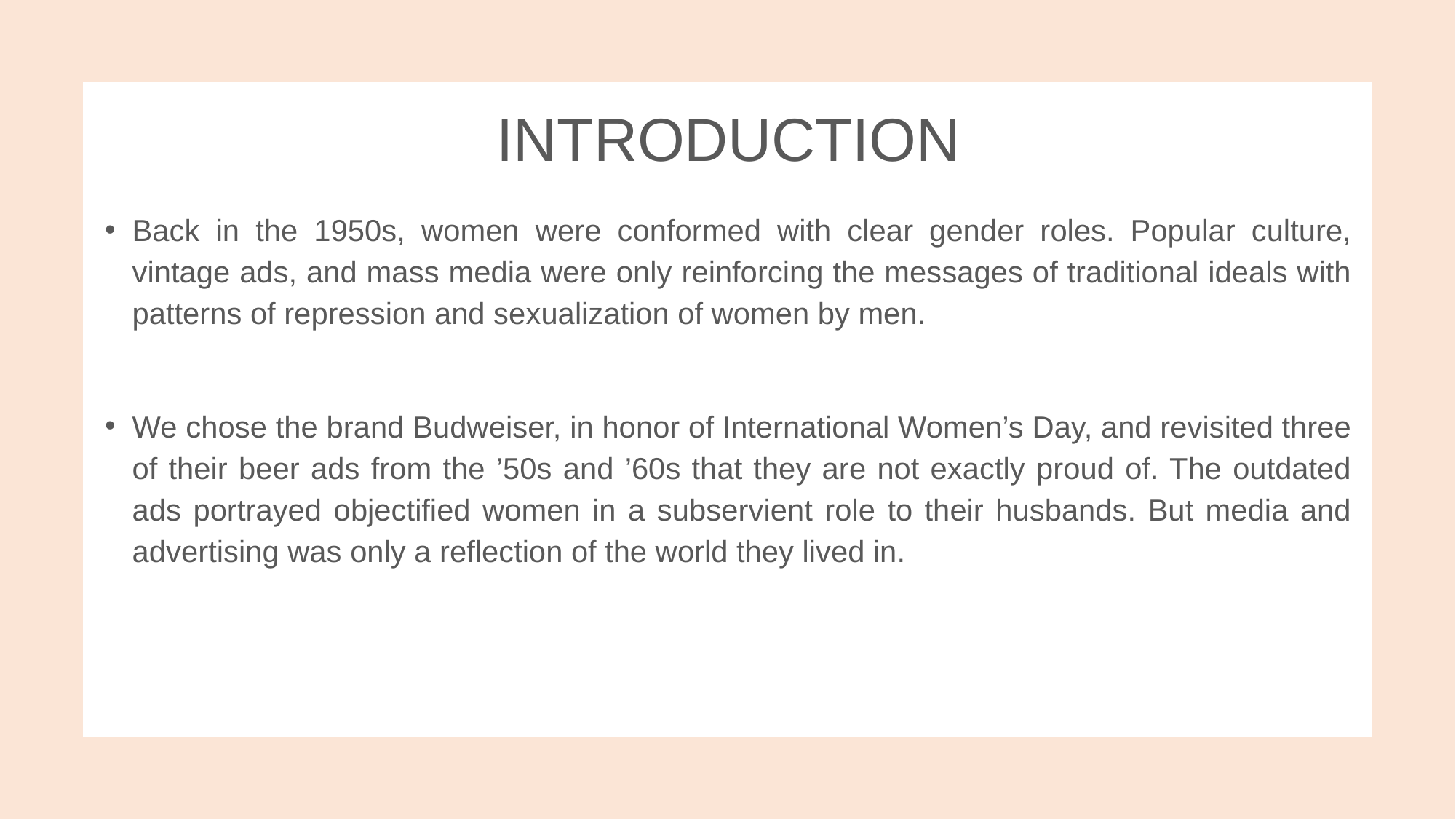

# INTRODUCTION
Back in the 1950s, women were conformed with clear gender roles. Popular culture, vintage ads, and mass media were only reinforcing the messages of traditional ideals with patterns of repression and sexualization of women by men.

We chose the brand Budweiser, in honor of International Women’s Day, and revisited three of their beer ads from the ’50s and ’60s that they are not exactly proud of. The outdated ads portrayed objectified women in a subservient role to their husbands. But media and advertising was only a reflection of the world they lived in.